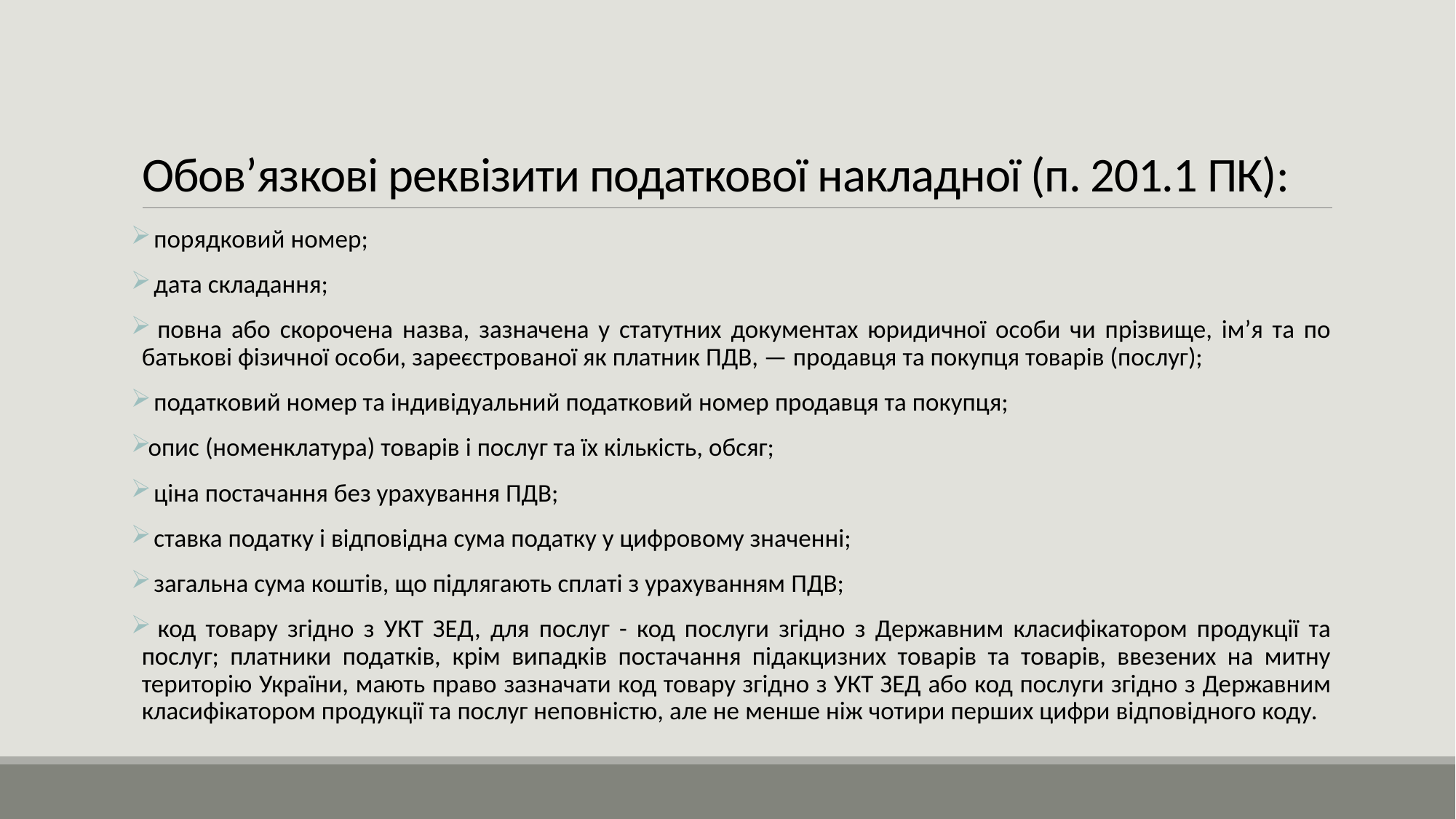

# Обов’язкові реквізити податкової накладної (п. 201.1 ПК):
 порядковий номер;
 дата складання;
 повна або скорочена назва, зазначена у статутних документах юридичної особи чи прізвище, ім’я та по батькові фізичної особи, зареєстрованої як платник ПДВ, — продавця та покупця товарів (послуг);
 податковий номер та індивідуальний податковий номер продавця та покупця;
опис (номенклатура) товарів і послуг та їх кількість, обсяг;
 ціна постачання без урахування ПДВ;
 ставка податку і відповідна сума податку у цифровому значенні;
 загальна сума коштів, що підлягають сплаті з урахуванням ПДВ;
 код товару згідно з УКТ ЗЕД, для послуг - код послуги згідно з Державним класифікатором продукції та послуг; платники податків, крім випадків постачання підакцизних товарів та товарів, ввезених на митну територію України, мають право зазначати код товару згідно з УКТ ЗЕД або код послуги згідно з Державним класифікатором продукції та послуг неповністю, але не менше ніж чотири перших цифри відповідного коду.